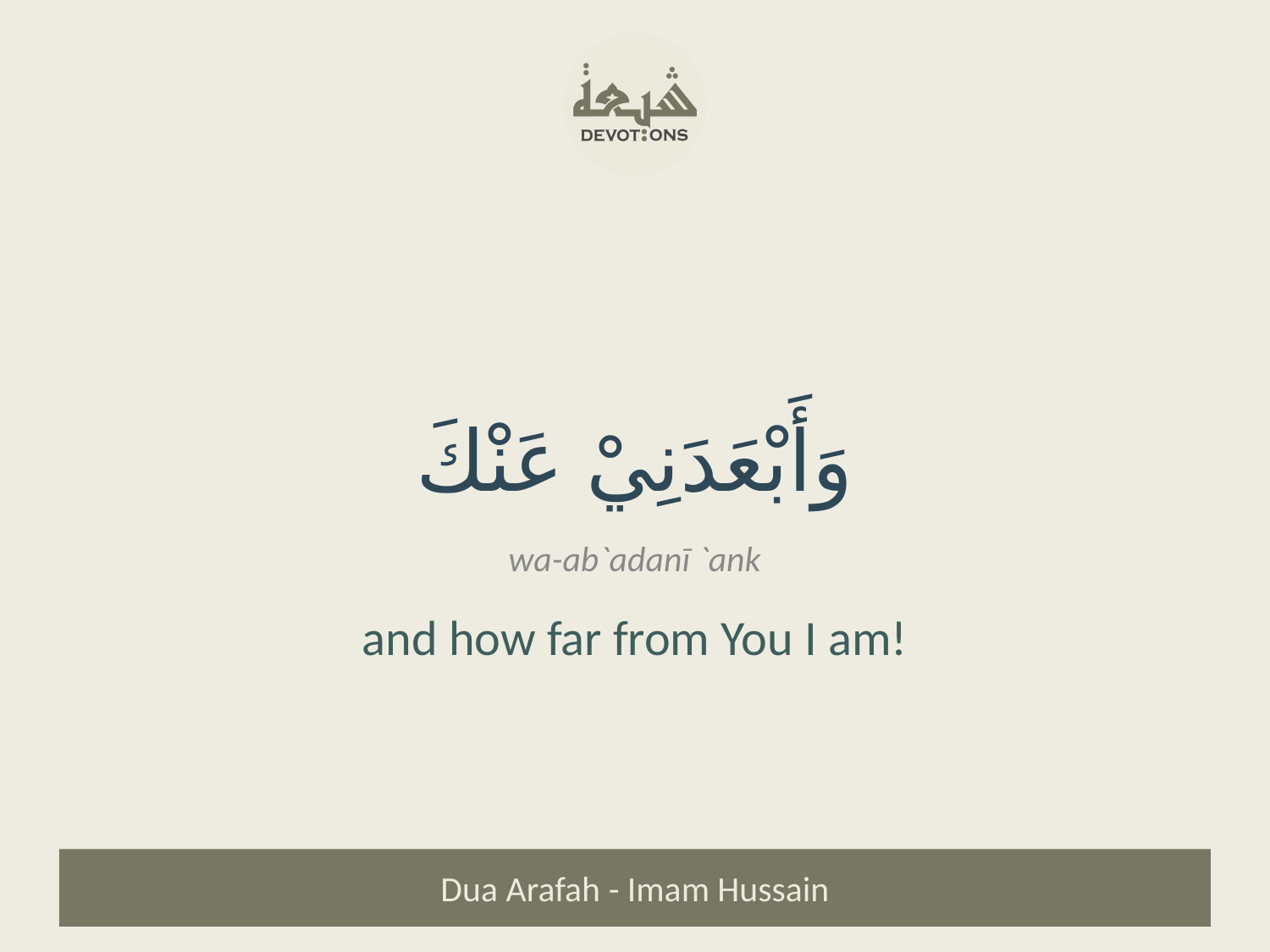

وَأَبْعَدَنِيْ عَنْكَ
wa-ab`adanī `ank
and how far from You I am!
Dua Arafah - Imam Hussain